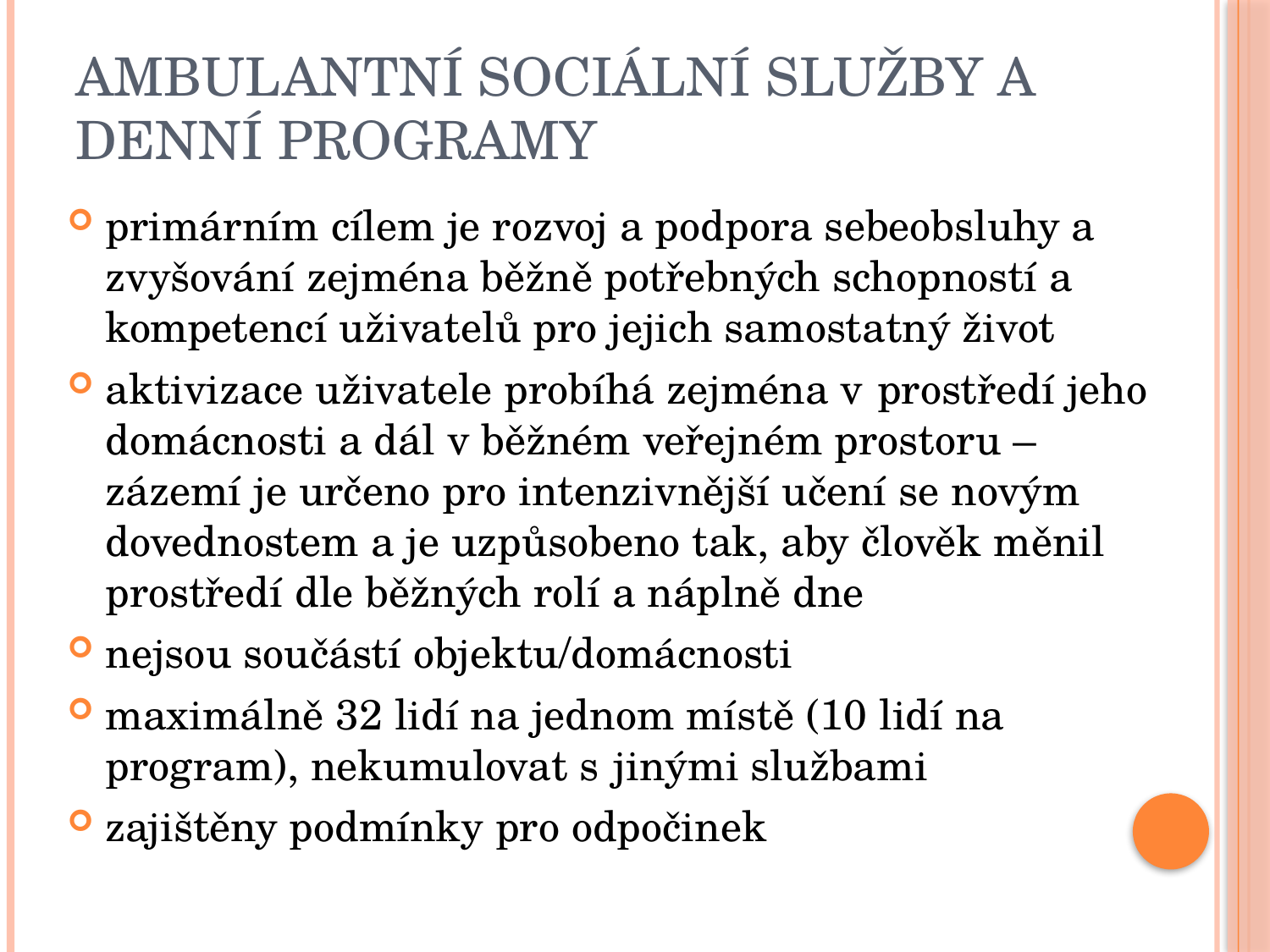

# Ambulantní sociální služby a denní programy
primárním cílem je rozvoj a podpora sebeobsluhy a zvyšování zejména běžně potřebných schopností a kompetencí uživatelů pro jejich samostatný život
aktivizace uživatele probíhá zejména v prostředí jeho domácnosti a dál v běžném veřejném prostoru – zázemí je určeno pro intenzivnější učení se novým dovednostem a je uzpůsobeno tak, aby člověk měnil prostředí dle běžných rolí a náplně dne
nejsou součástí objektu/domácnosti
maximálně 32 lidí na jednom místě (10 lidí na program), nekumulovat s jinými službami
zajištěny podmínky pro odpočinek